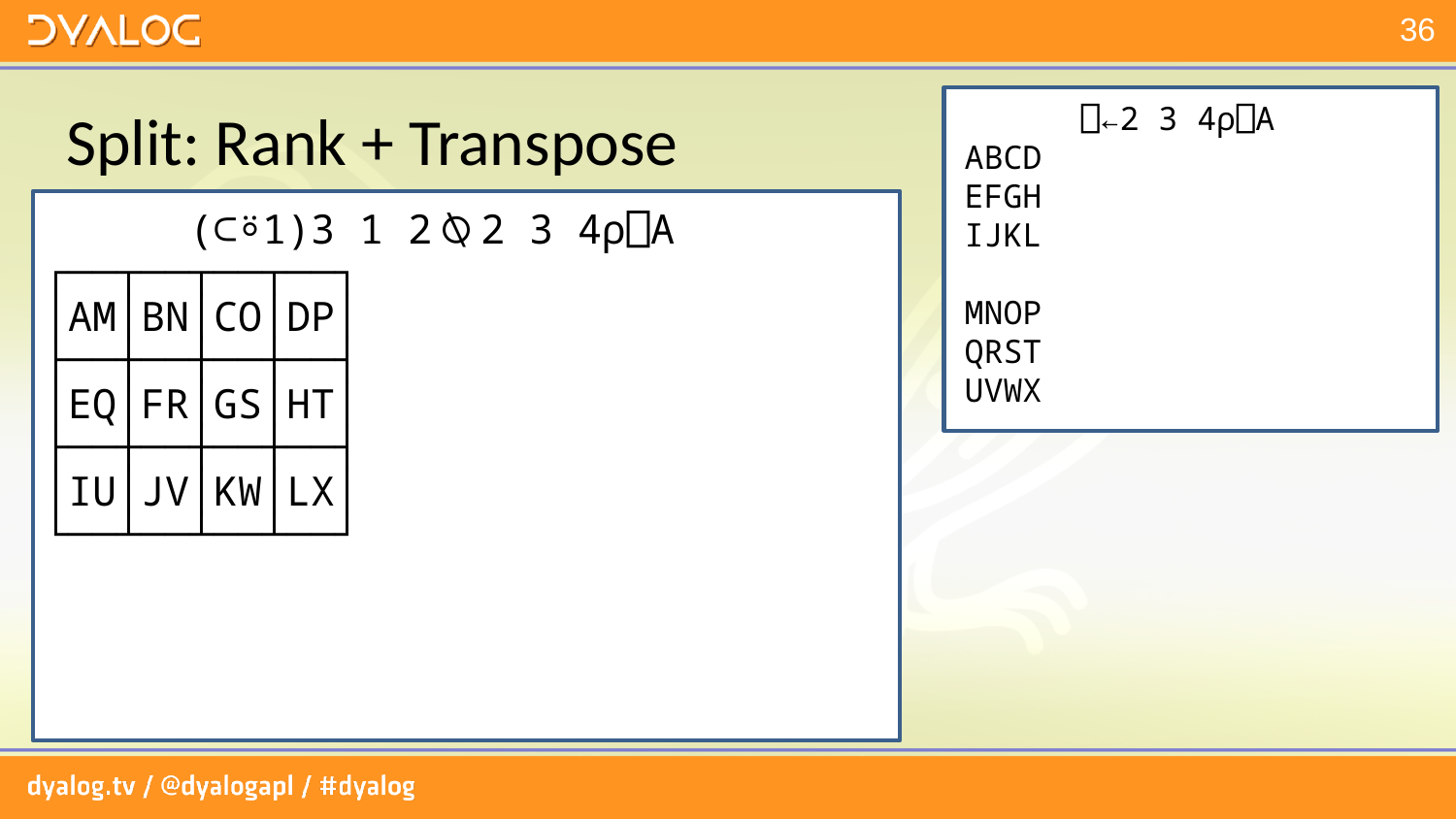

# Split: Rank + Transpose
      ⎕←2 3 4⍴⎕A
ABCD
EFGH
IJKL

MNOP
QRST
UVWX

      (⊂⍤1)3 1 2⍉2 3 4⍴⎕A
┌──┬──┬──┬──┐
│AM│BN│CO│DP│
├──┼──┼──┼──┤
│EQ│FR│GS│HT│
├──┼──┼──┼──┤
│IU│JV│KW│LX│
└──┴──┴──┴──┘